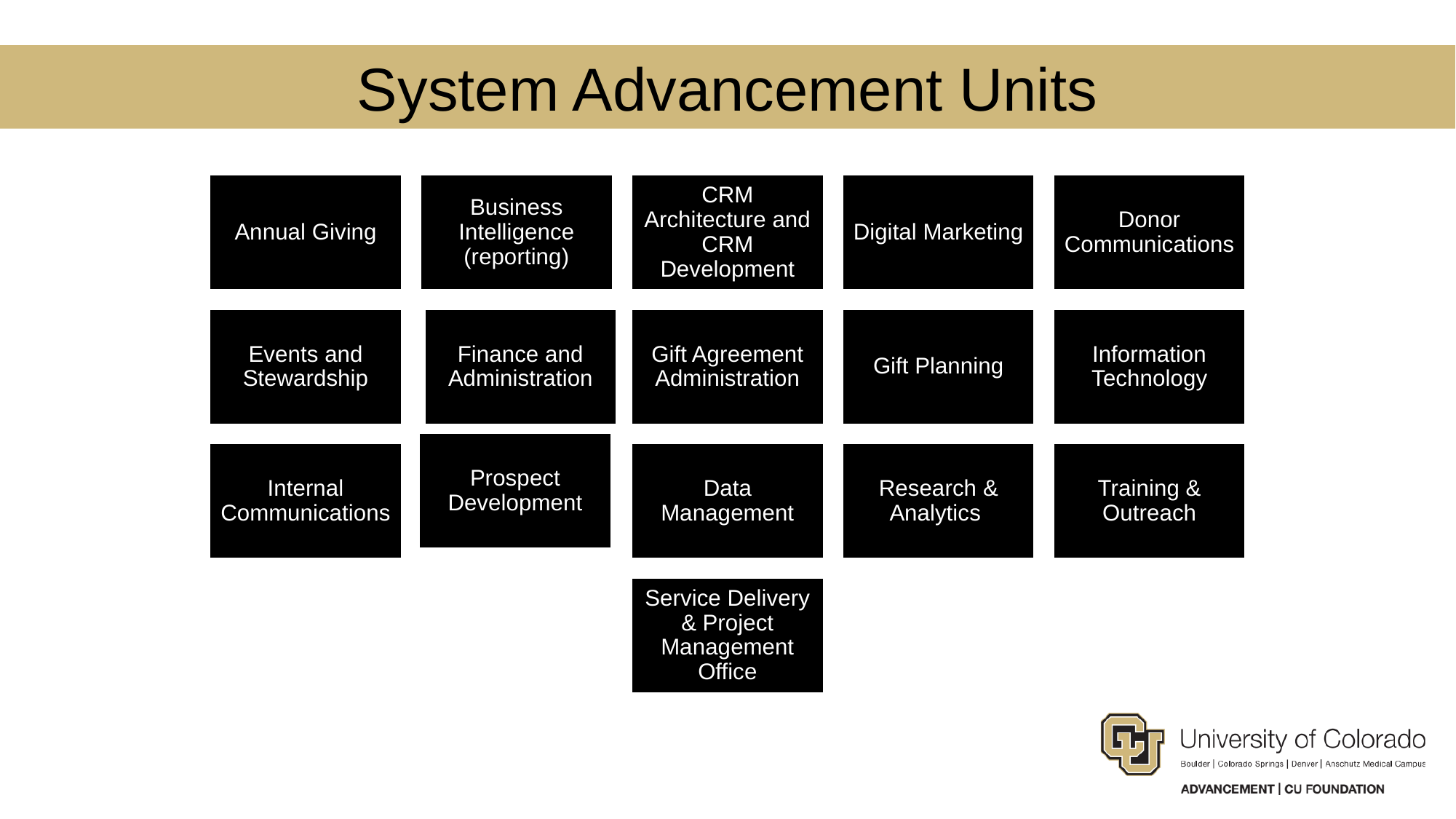

System Advancement Units
Annual Giving
Business Intelligence (reporting)
CRM Architecture and CRM Development
Digital Marketing
Donor Communications
Events and Stewardship
Finance and Administration
Gift Agreement Administration
Gift Planning
Information Technology
Internal Communications
Prospect Development
Data Management
Research & Analytics
Training & Outreach
Service Delivery & Project Management Office